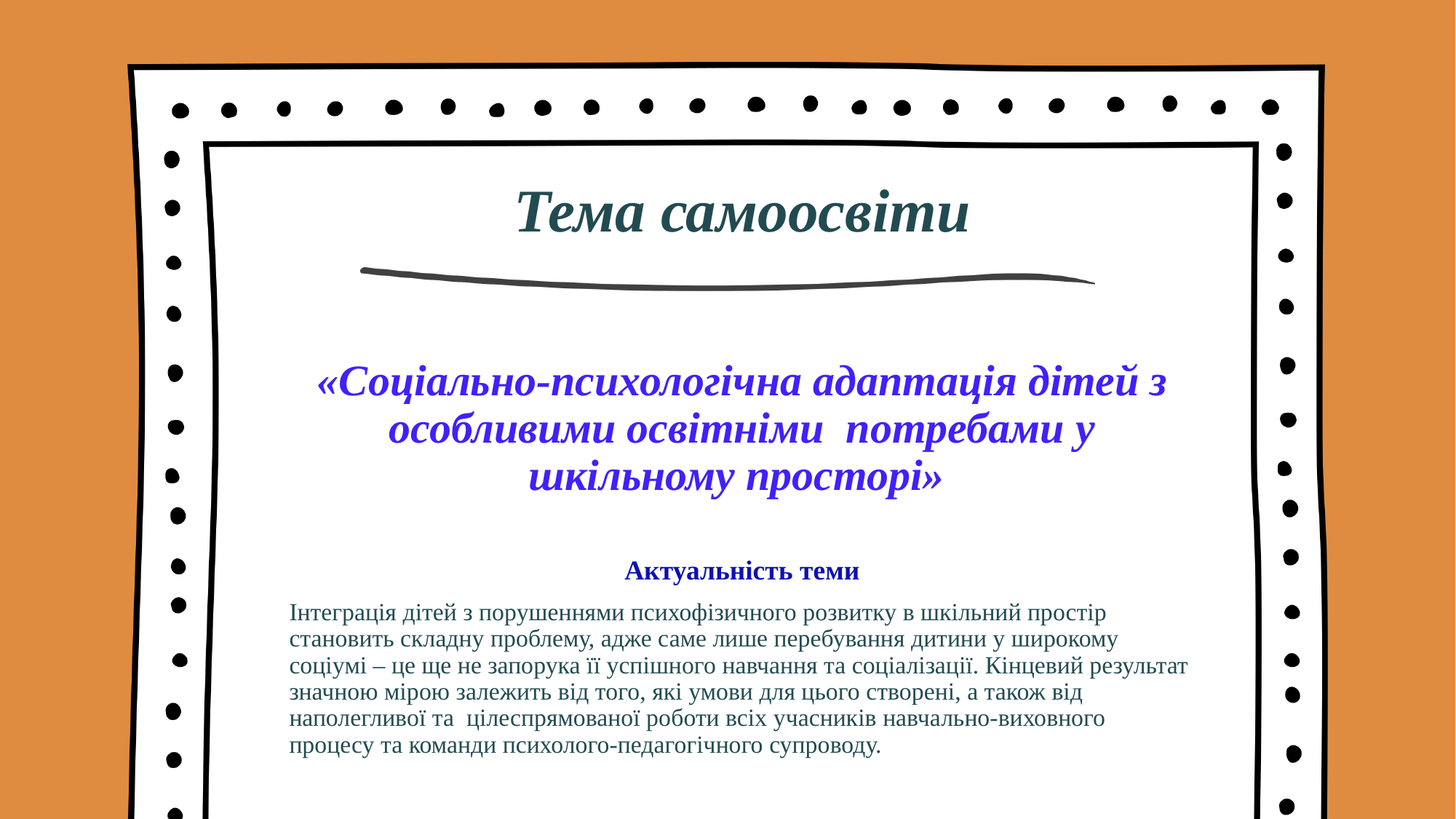

# Тема самоосвіти
«Соціально-психологічна адаптація дітей з особливими освітніми  потребами у шкільному просторі»

Актуальність теми
Інтеграція дітей з порушеннями психофізичного розвитку в шкільний простір становить складну проблему, адже саме лише перебування дитини у широкому соціумі – це ще не запорука її успішного навчання та соціалізації. Кінцевий результат значною мірою залежить від того, які умови для цього створені, а також від наполегливої та  цілеспрямованої роботи всіх учасників навчально-виховного процесу та команди психолого-педагогічного супроводу.